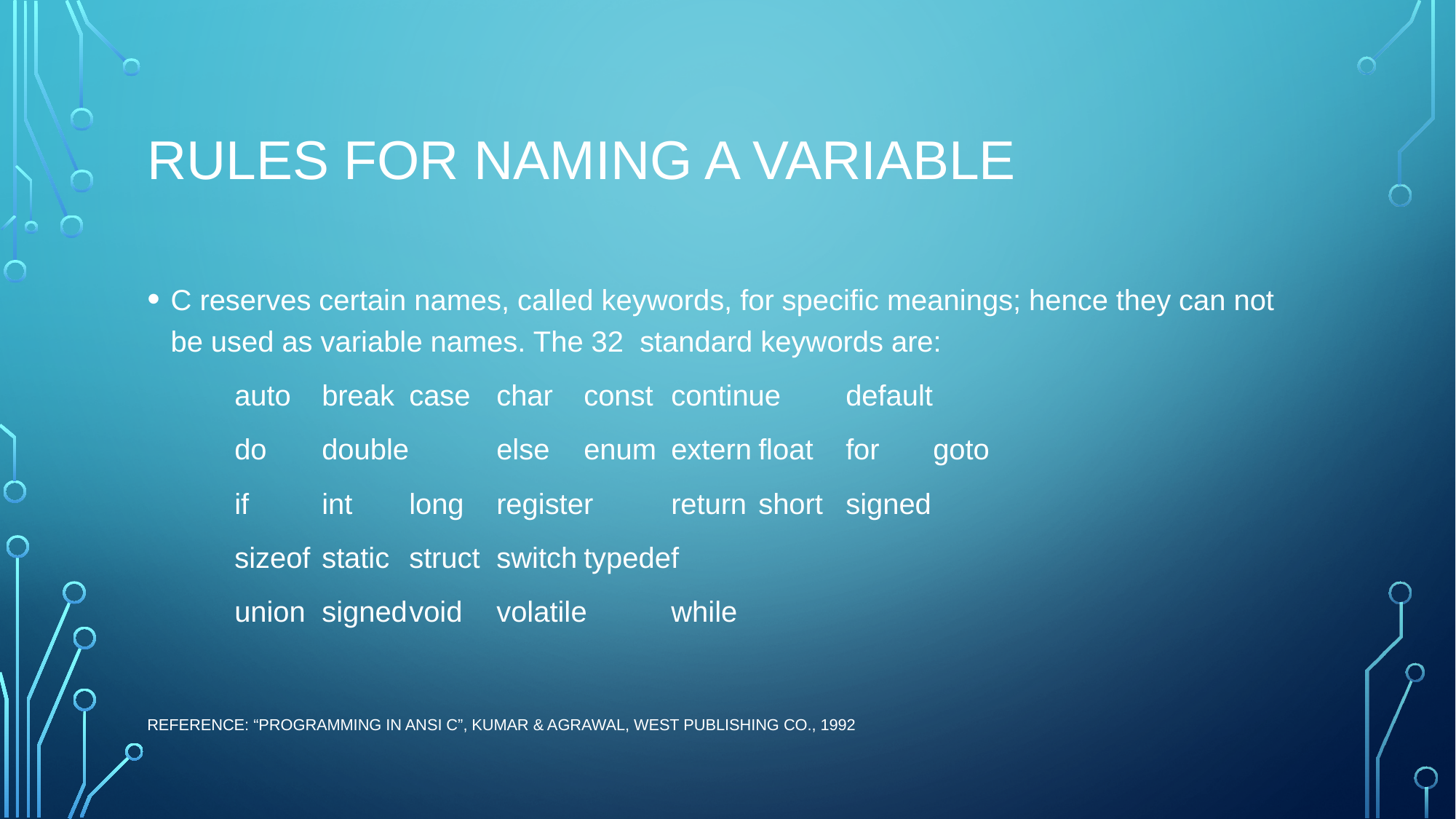

# Rules for namıng a varıable
C reserves certain names, called keywords, for specific meanings; hence they can not be used as variable names. The 32  standard keywords are:
	auto	break	case	char	const	continue	default
	do 	double	else	enum	extern	float 	for	goto
	if	int	long	register	return	short	signed
	sizeof	static	struct	switch	typedef
	union	signed	void	volatile	while

Reference: “Programming in ANSI C”, Kumar & Agrawal, West Publishing Co., 1992